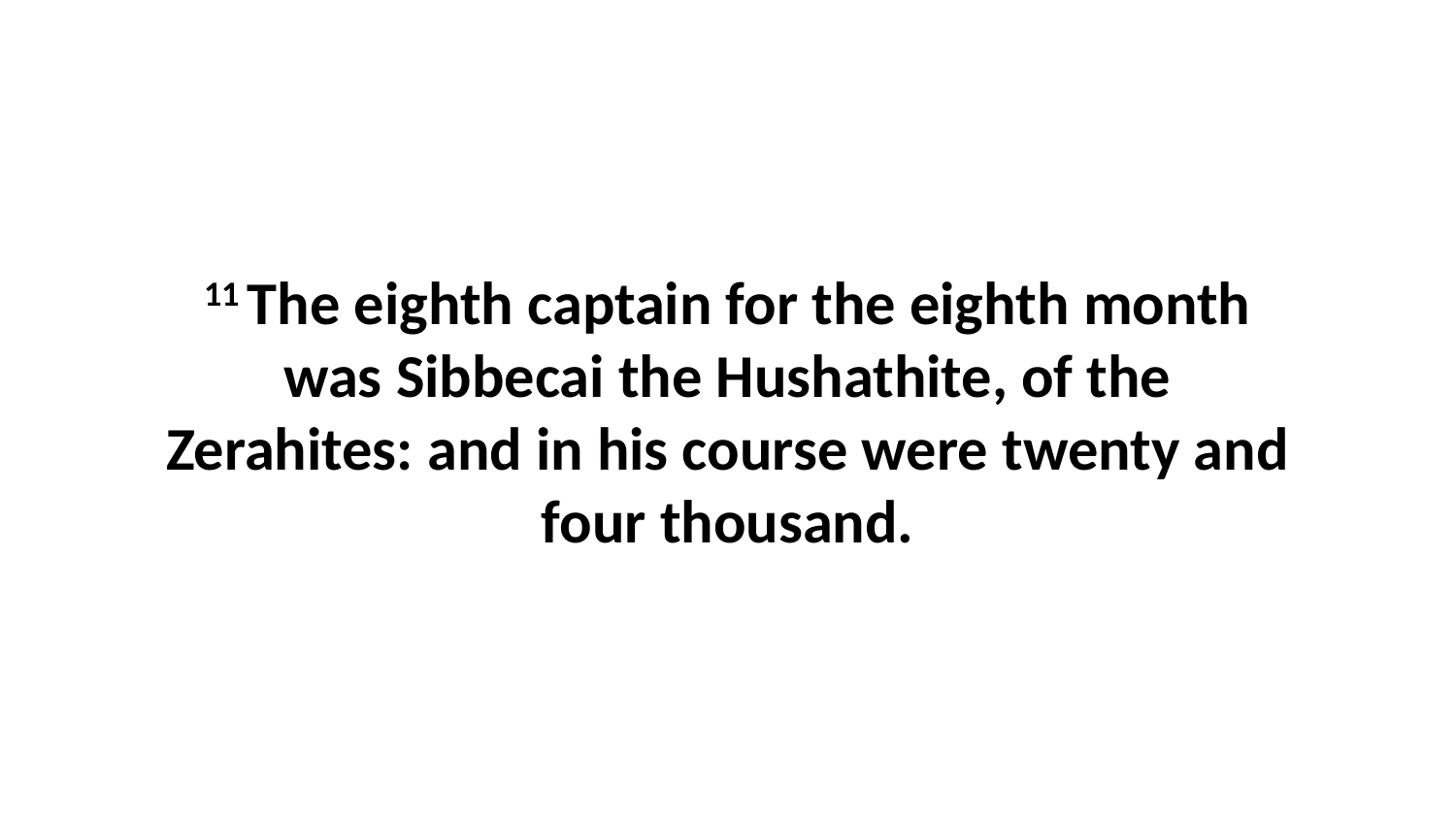

11 The eighth captain for the eighth month was Sibbecai the Hushathite, of the Zerahites: and in his course were twenty and four thousand.